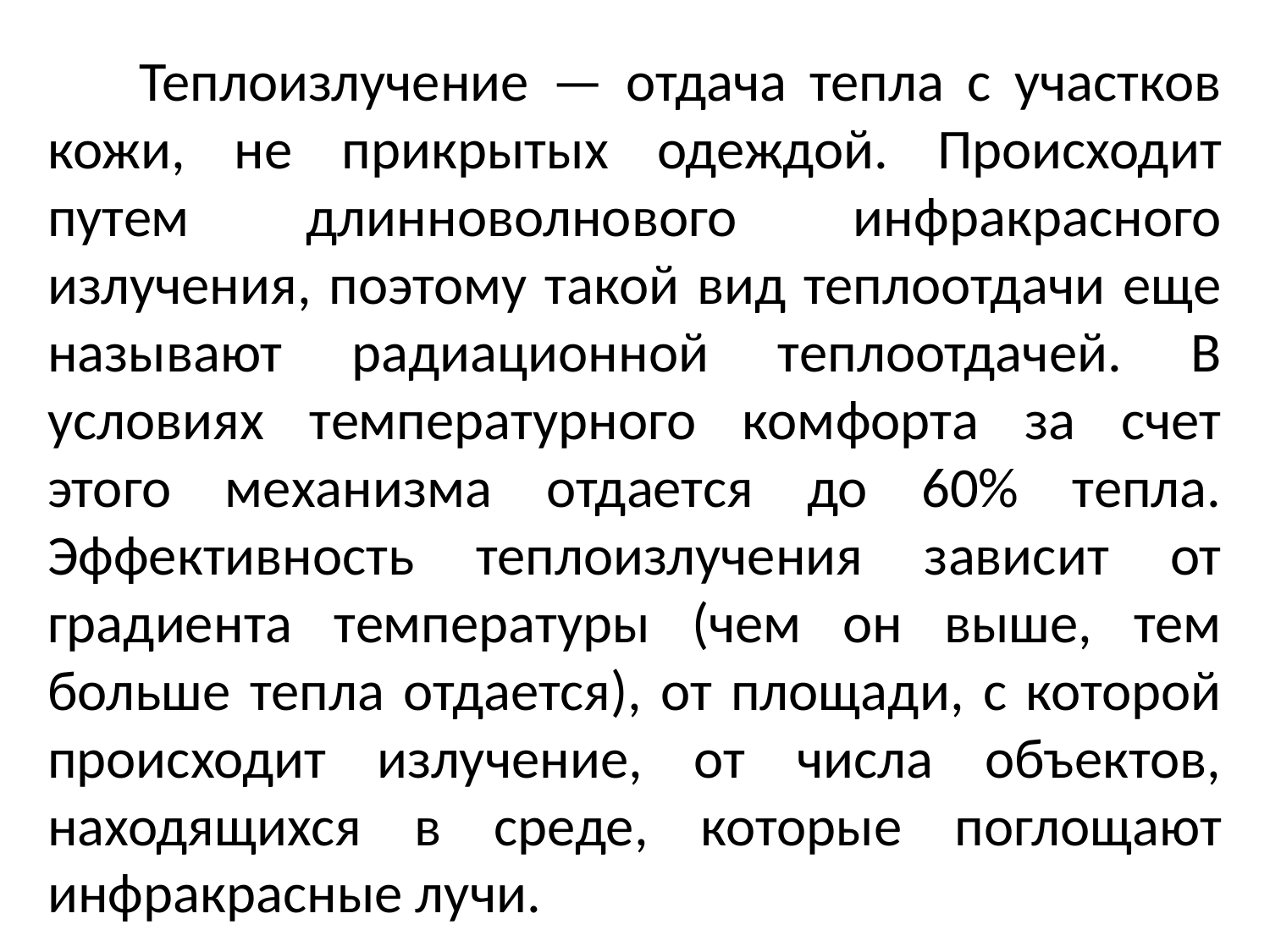

Теплоизлучение — отдача тепла с участков кожи, не прикрытых одеждой. Происходит путем длинноволнового инфракрасного излучения, поэтому такой вид теплоотдачи еще называют радиационной теплоотдачей. В условиях температурного комфорта за счет этого механизма отдается до 60% тепла. Эффективность теплоизлучения зависит от градиента температуры (чем он выше, тем больше тепла отдается), от площади, с которой происходит излучение, от числа объектов, находящихся в среде, которые поглощают инфракрасные лучи.